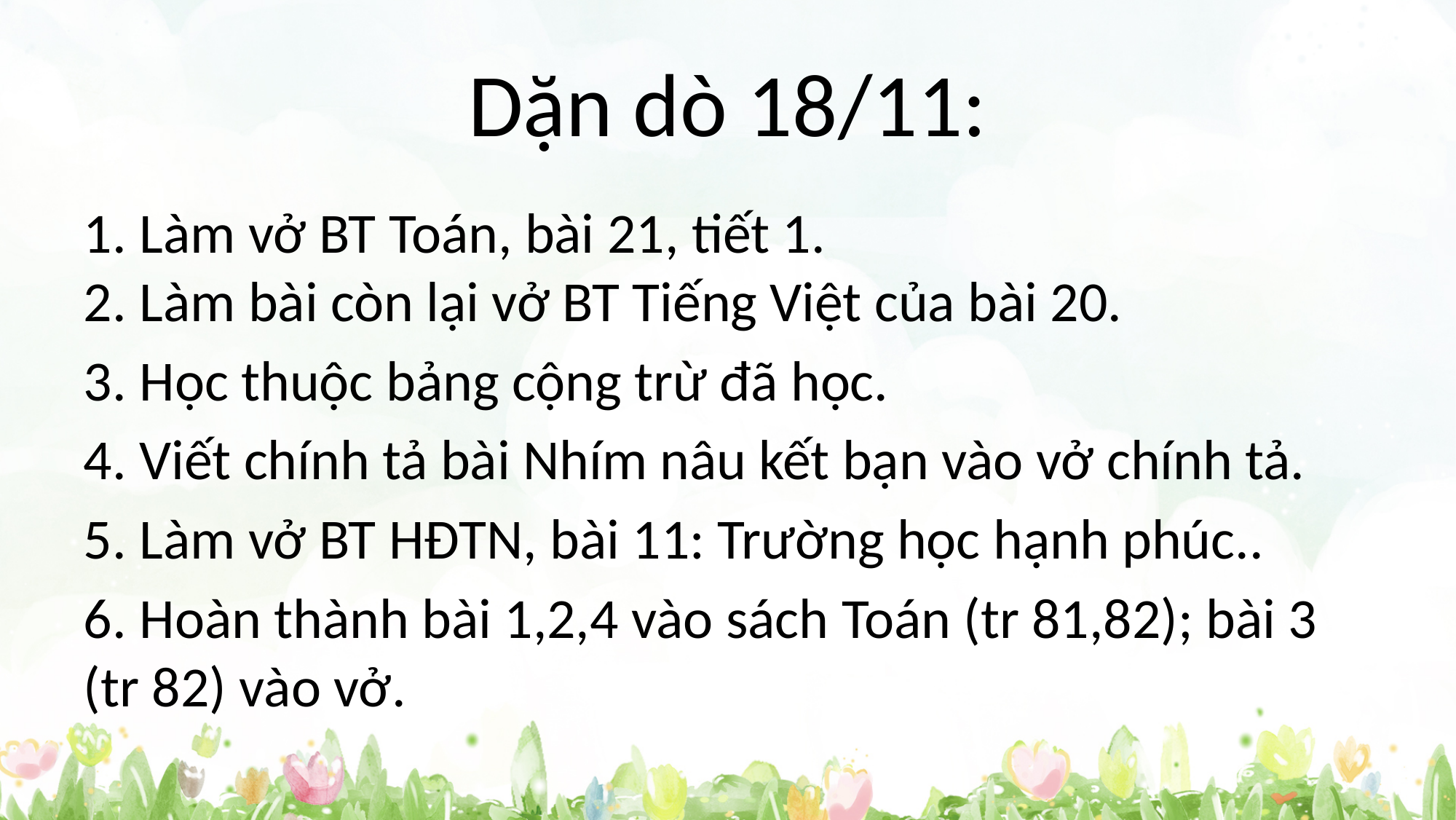

# Dặn dò 18/11:
1. Làm vở BT Toán, bài 21, tiết 1.
2. Làm bài còn lại vở BT Tiếng Việt của bài 20.
3. Học thuộc bảng cộng trừ đã học.
4. Viết chính tả bài Nhím nâu kết bạn vào vở chính tả.
5. Làm vở BT HĐTN, bài 11: Trường học hạnh phúc..
6. Hoàn thành bài 1,2,4 vào sách Toán (tr 81,82); bài 3 (tr 82) vào vở.